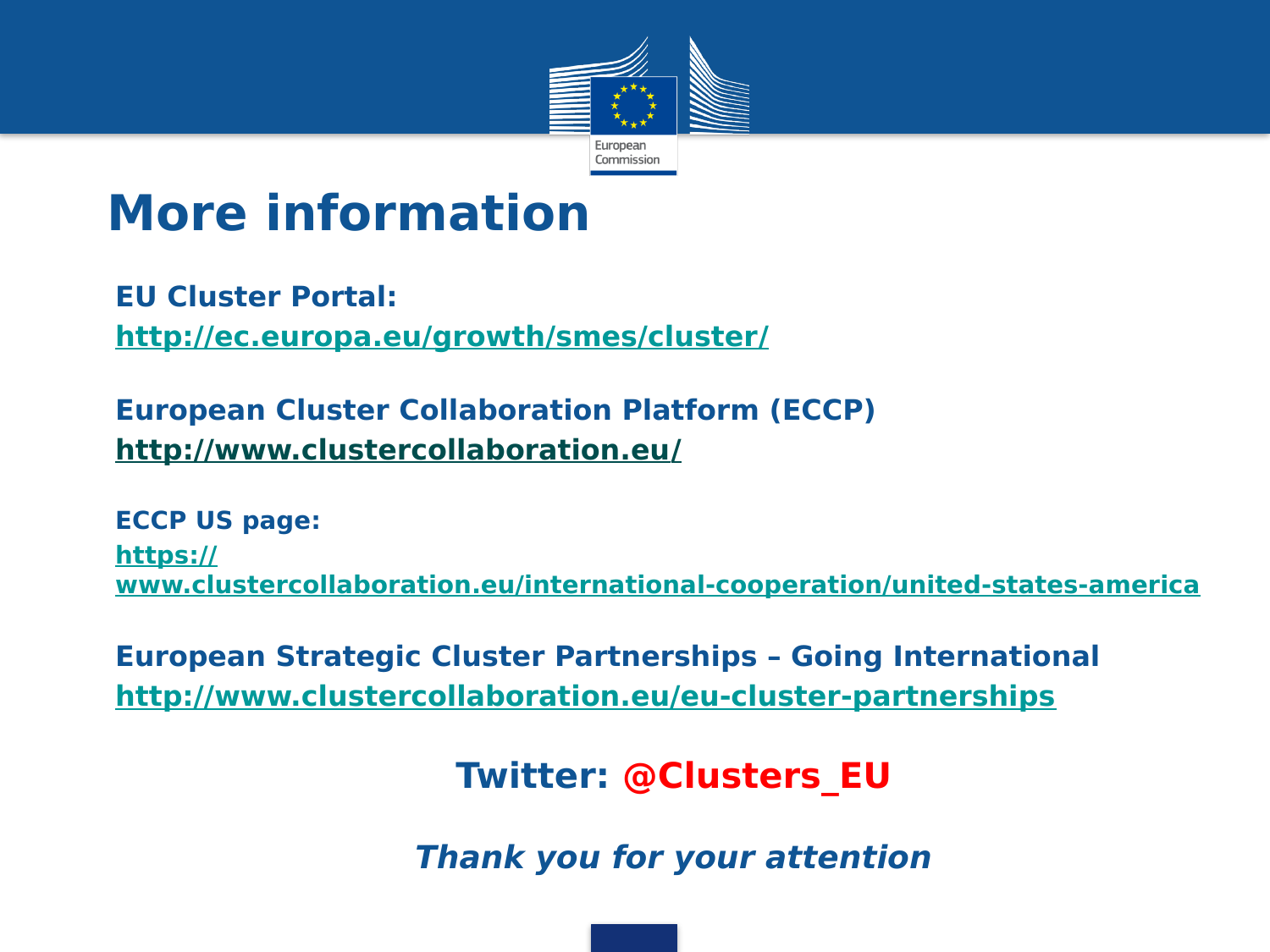

# More information
EU Cluster Portal:
http://ec.europa.eu/growth/smes/cluster/

European Cluster Collaboration Platform (ECCP)
http://www.clustercollaboration.eu/

ECCP US page:
https://www.clustercollaboration.eu/international-cooperation/united-states-america

European Strategic Cluster Partnerships – Going International
http://www.clustercollaboration.eu/eu-cluster-partnerships

Twitter: @Clusters_EU

Thank you for your attention